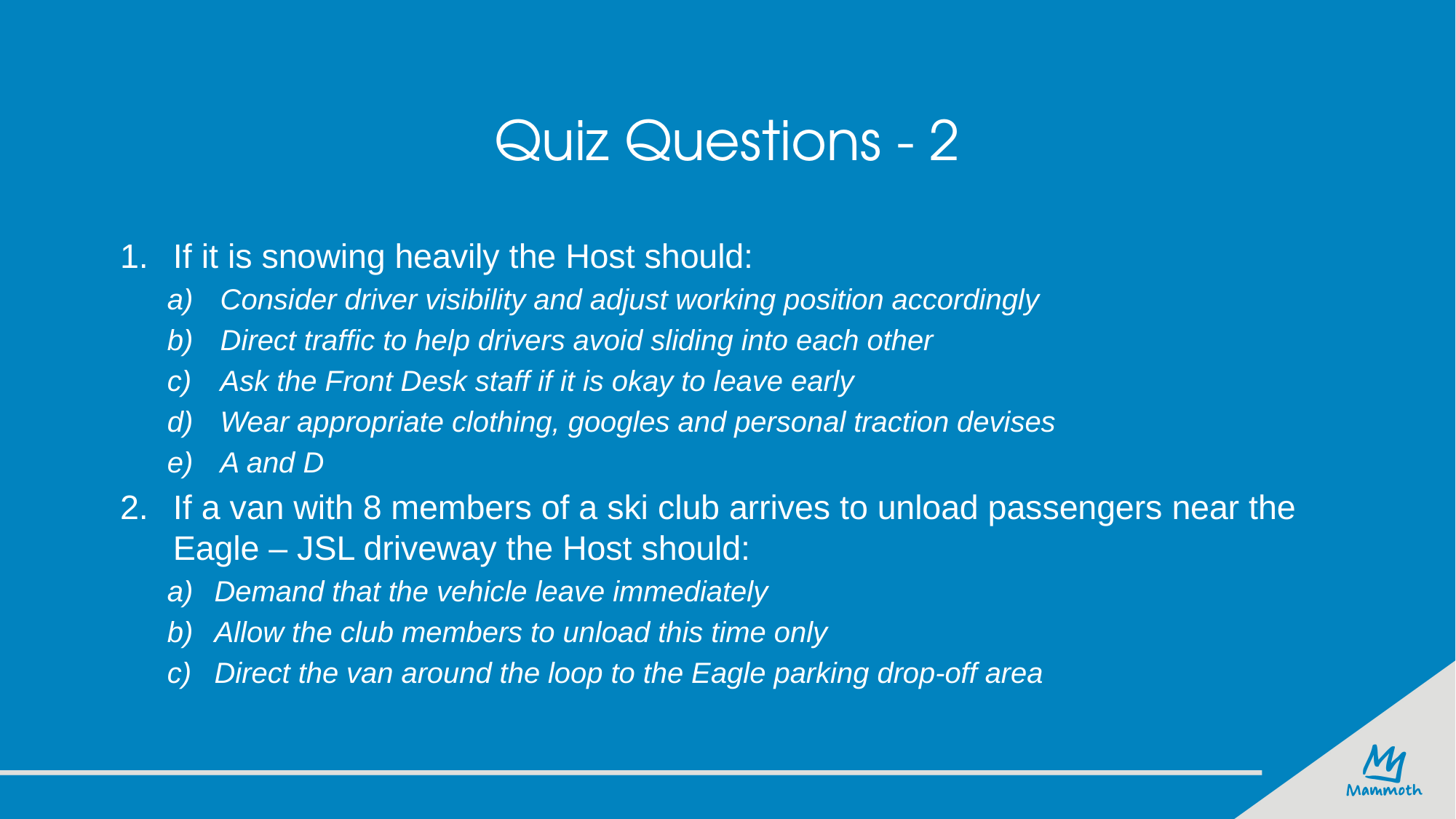

# Quiz Questions - 2
If it is snowing heavily the Host should:
Consider driver visibility and adjust working position accordingly
Direct traffic to help drivers avoid sliding into each other
Ask the Front Desk staff if it is okay to leave early
Wear appropriate clothing, googles and personal traction devises
A and D
If a van with 8 members of a ski club arrives to unload passengers near the Eagle – JSL driveway the Host should:
Demand that the vehicle leave immediately
Allow the club members to unload this time only
Direct the van around the loop to the Eagle parking drop-off area